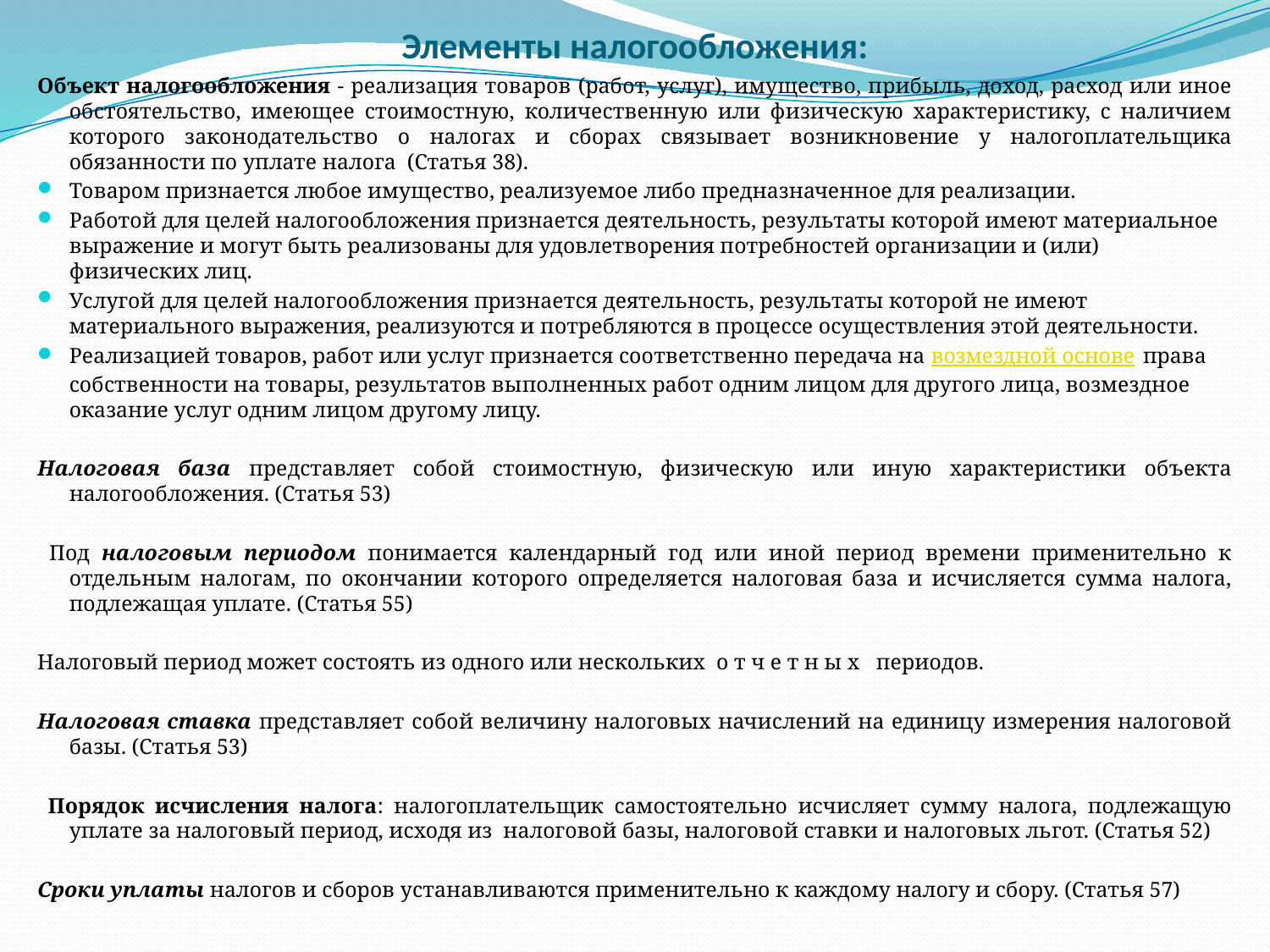

# Элементы налогообложения:
Объект налогообложения - реализация товаров (работ, услуг), имущество, прибыль, доход, расход или иное обстоятельство, имеющее стоимостную, количественную или физическую характеристику, с наличием которого законодательство о налогах и сборах связывает возникновение у налогоплательщика обязанности по уплате налога  (Статья 38).
Товаром признается любое имущество, реализуемое либо предназначенное для реализации.
Работой для целей налогообложения признается деятельность, результаты которой имеют материальное выражение и могут быть реализованы для удовлетворения потребностей организации и (или) физических лиц.
Услугой для целей налогообложения признается деятельность, результаты которой не имеют материального выражения, реализуются и потребляются в процессе осуществления этой деятельности.
Реализацией товаров, работ или услуг признается соответственно передача на возмездной основе права собственности на товары, результатов выполненных работ одним лицом для другого лица, возмездное оказание услуг одним лицом другому лицу.

Налоговая база представляет собой стоимостную, физическую или иную характеристики объекта налогообложения. (Статья 53)

 Под налоговым периодом понимается календарный год или иной период времени применительно к отдельным налогам, по окончании которого определяется налоговая база и исчисляется сумма налога, подлежащая уплате. (Статья 55)

Налоговый период может состоять из одного или нескольких  о т ч е т н ы х   периодов.

Налоговая ставка представляет собой величину налоговых начислений на единицу измерения налоговой базы. (Статья 53)

 Порядок исчисления налога: налогоплательщик самостоятельно исчисляет сумму налога, подлежащую уплате за налоговый период, исходя из  налоговой базы, налоговой ставки и налоговых льгот. (Статья 52)

Сроки уплаты налогов и сборов устанавливаются применительно к каждому налогу и сбору. (Статья 57)